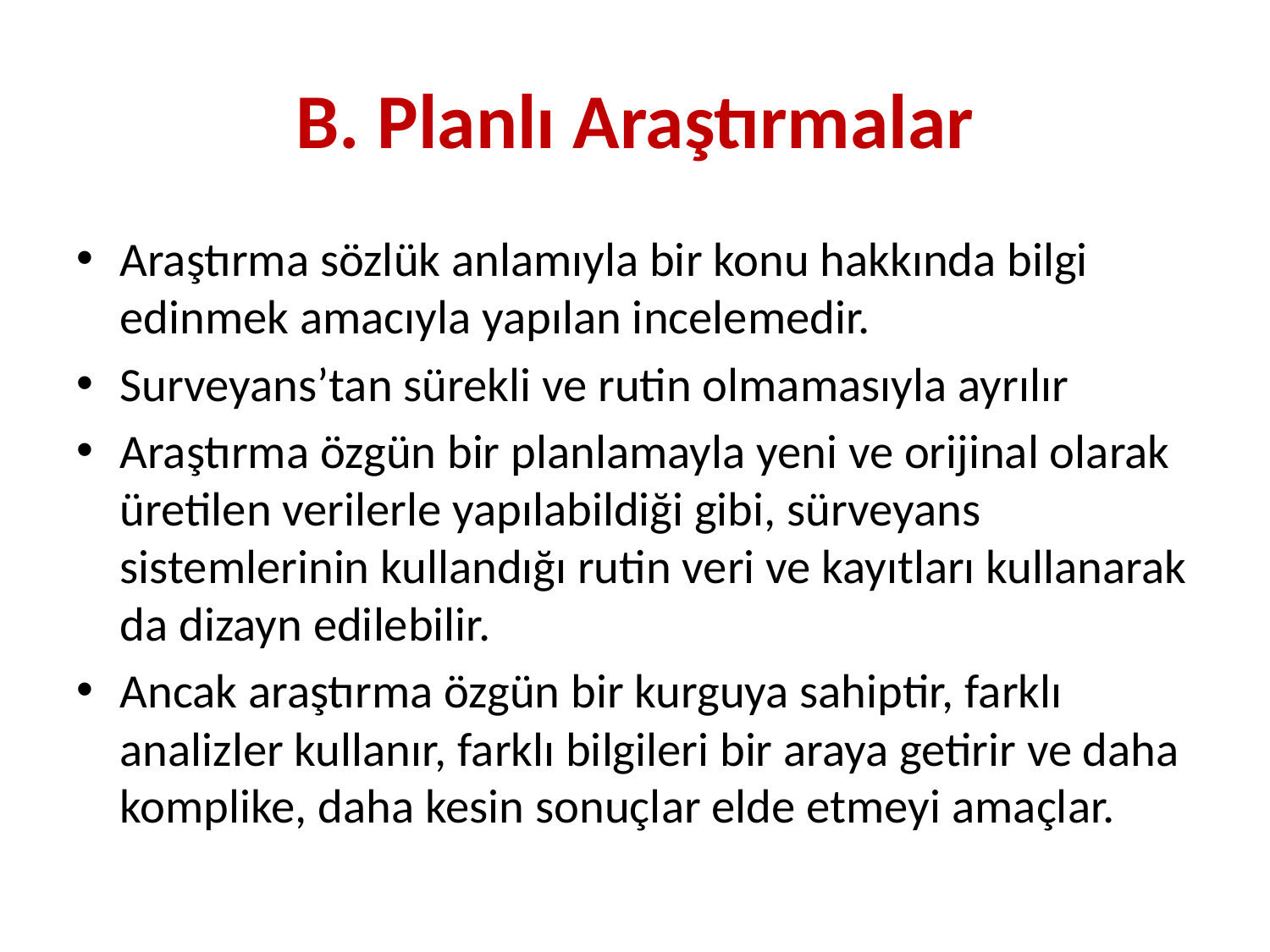

# B. Planlı Araştırmalar
Araştırma sözlük anlamıyla bir konu hakkında bilgi edinmek amacıyla yapılan incelemedir.
Surveyans’tan sürekli ve rutin olmamasıyla ayrılır
Araştırma özgün bir planlamayla yeni ve orijinal olarak üretilen verilerle yapılabildiği gibi, sürveyans sistemlerinin kullandığı rutin veri ve kayıtları kullanarak da dizayn edilebilir.
Ancak araştırma özgün bir kurguya sahiptir, farklı analizler kullanır, farklı bilgileri bir araya getirir ve daha komplike, daha kesin sonuçlar elde etmeyi amaçlar.